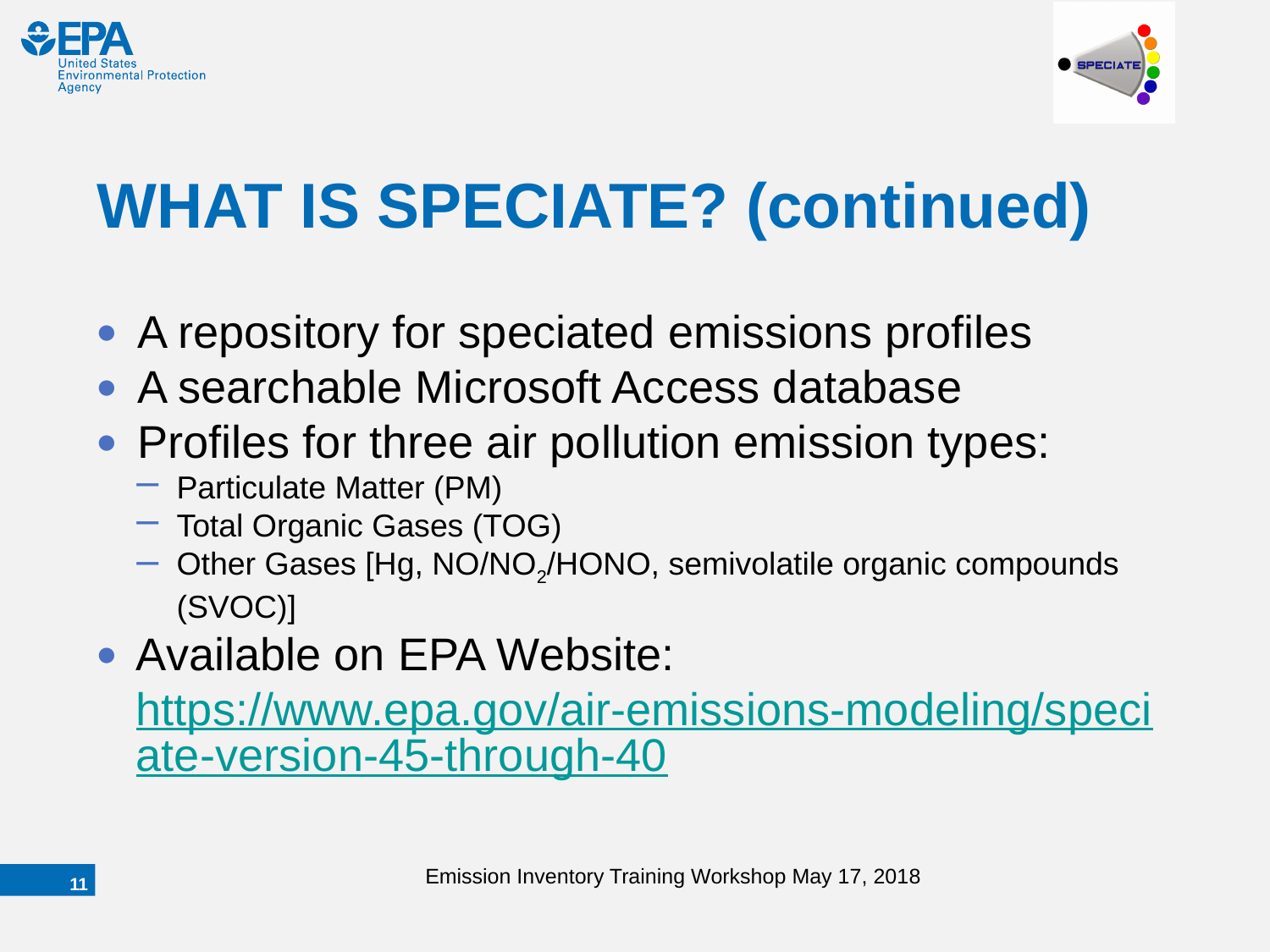

# WHAT IS SPECIATE? (continued)
A repository for speciated emissions profiles
A searchable Microsoft Access database
Profiles for three air pollution emission types:
Particulate Matter (PM)
Total Organic Gases (TOG)
Other Gases [Hg, NO/NO2/HONO, semivolatile organic compounds (SVOC)]
Available on EPA Website: https://www.epa.gov/air-emissions-modeling/speciate-version-45-through-40
Emission Inventory Training Workshop May 17, 2018
11